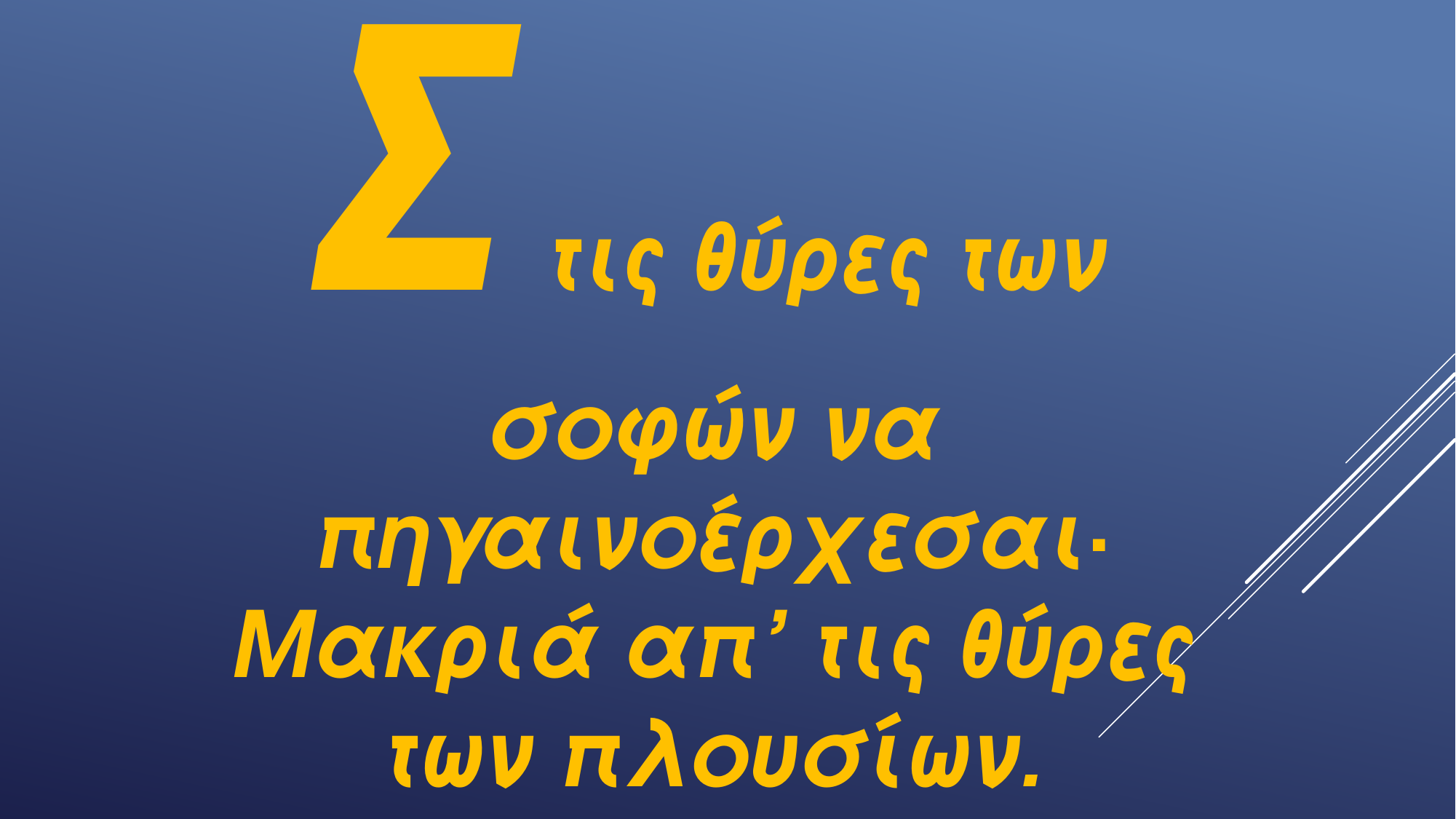

Στις θύρες των σοφών να πηγαινοέρχεσαι· Μακριά απ’ τις θύρες των πλουσίων.